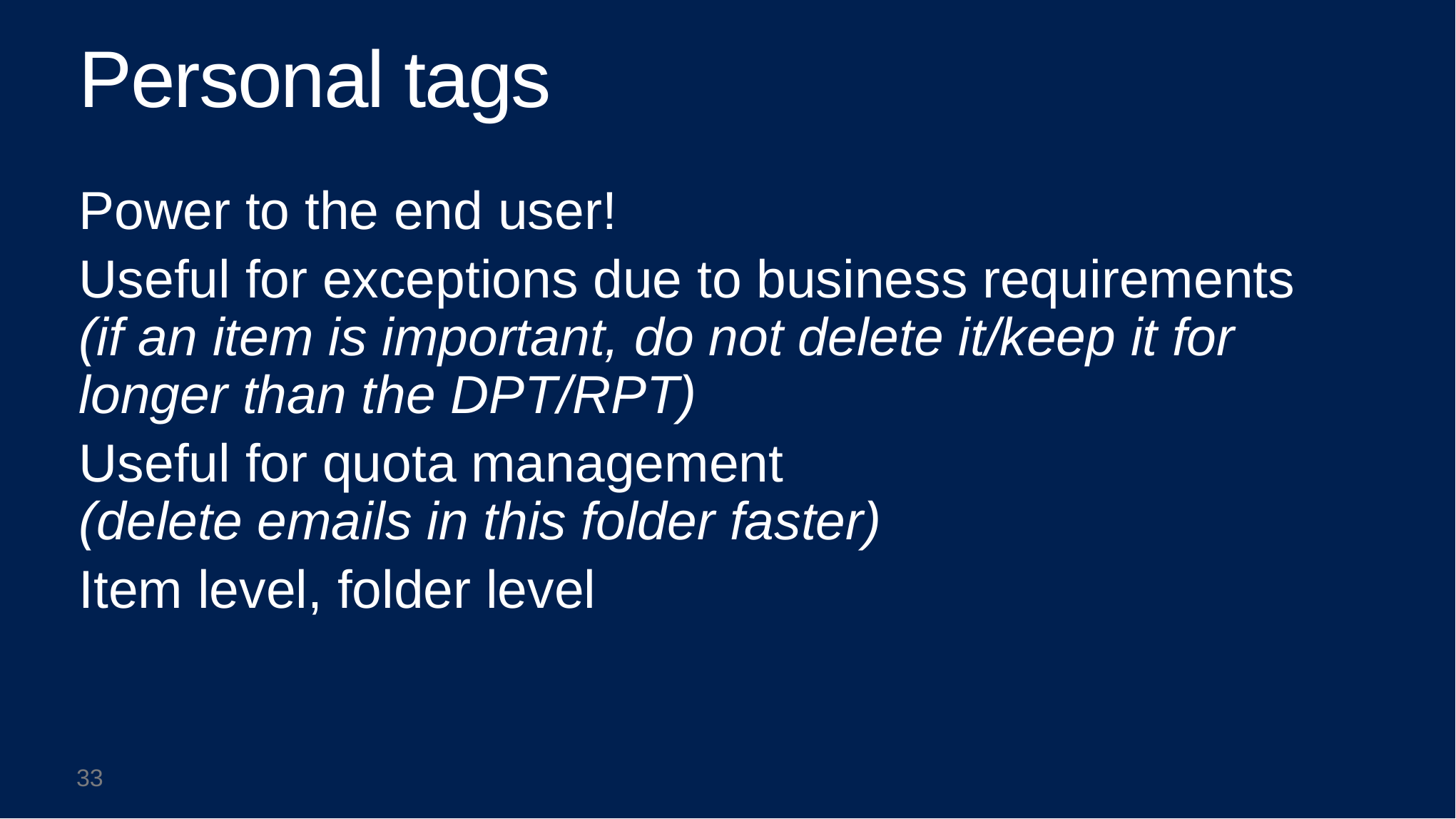

# Personal tags
Power to the end user!
Useful for exceptions due to business requirements
(if an item is important, do not delete it/keep it for longer than the DPT/RPT)
Useful for quota management
(delete emails in this folder faster)
Item level, folder level
33